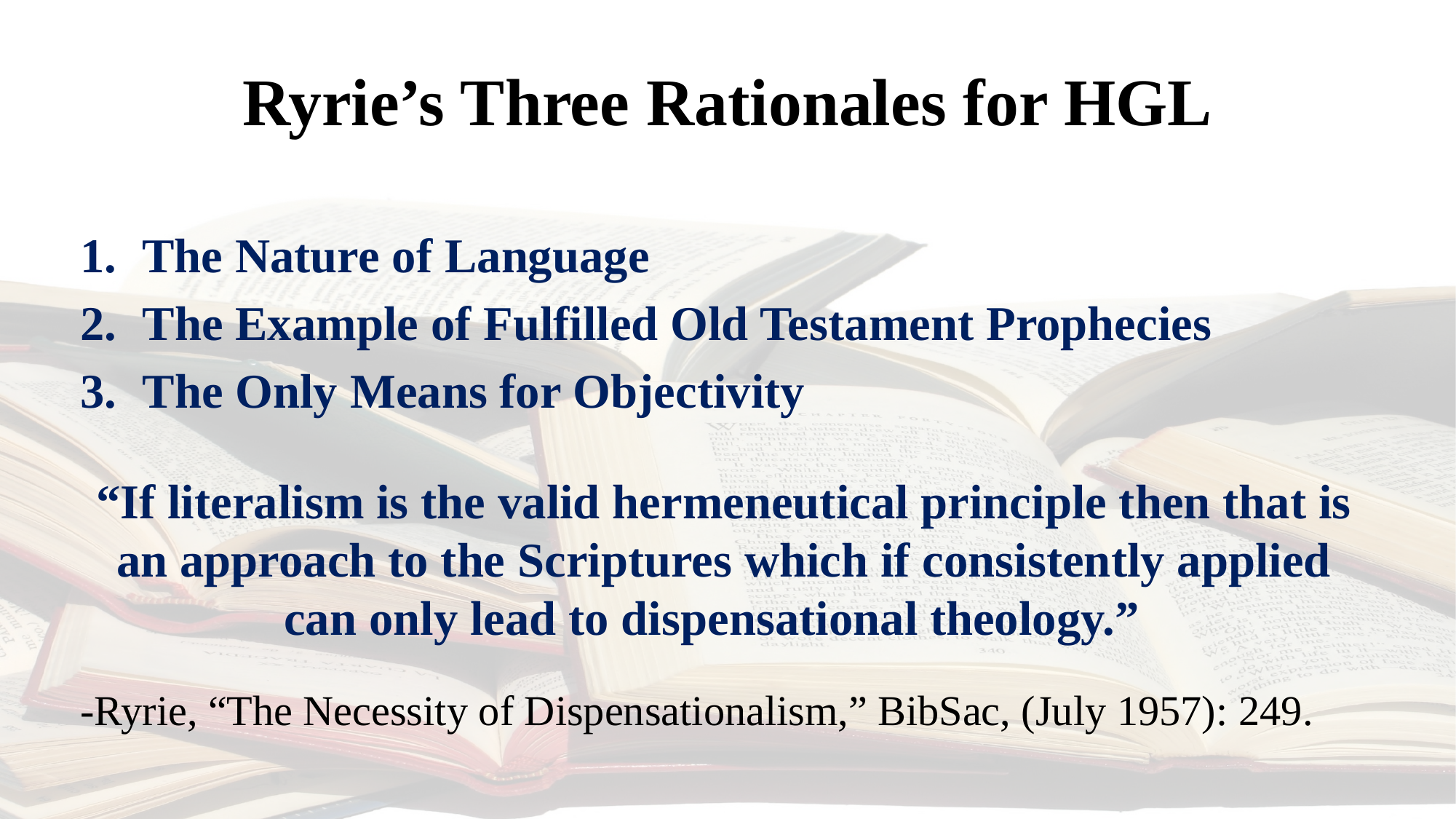

# Ryrie’s Three Rationales for HGL
The Nature of Language
The Example of Fulfilled Old Testament Prophecies
The Only Means for Objectivity

“If literalism is the valid hermeneutical principle then that is an approach to the Scriptures which if consistently applied can only lead to dispensational theology.”

-Ryrie, “The Necessity of Dispensationalism,” BibSac, (July 1957): 249.